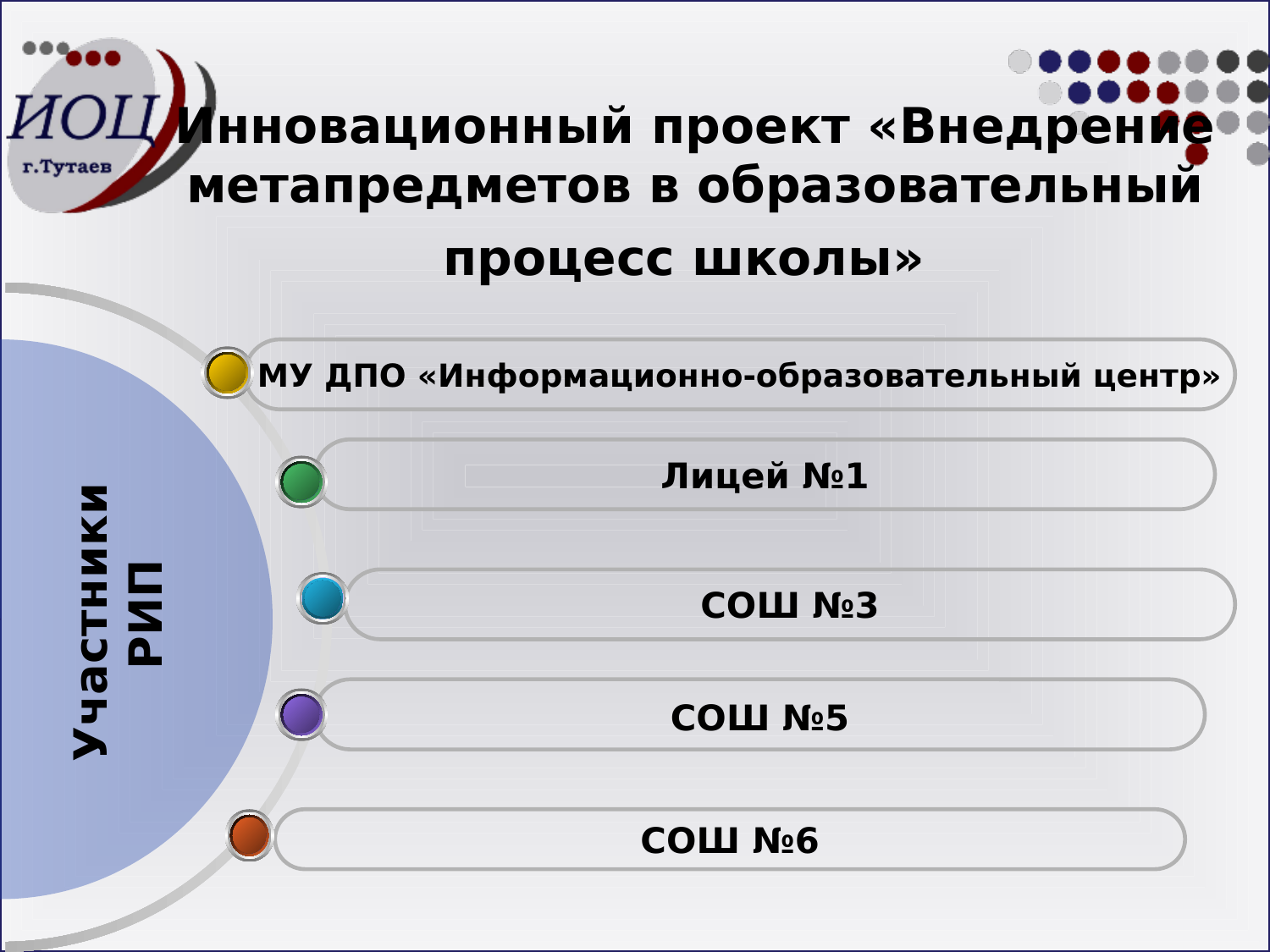

# Инновационный проект «Внедрение метапредметов в образовательный процесс школы»

МУ ДПО «Информационно-образовательный центр»

Лицей №1

СОШ №3

Участники  РИП

СОШ №5

СОШ №6